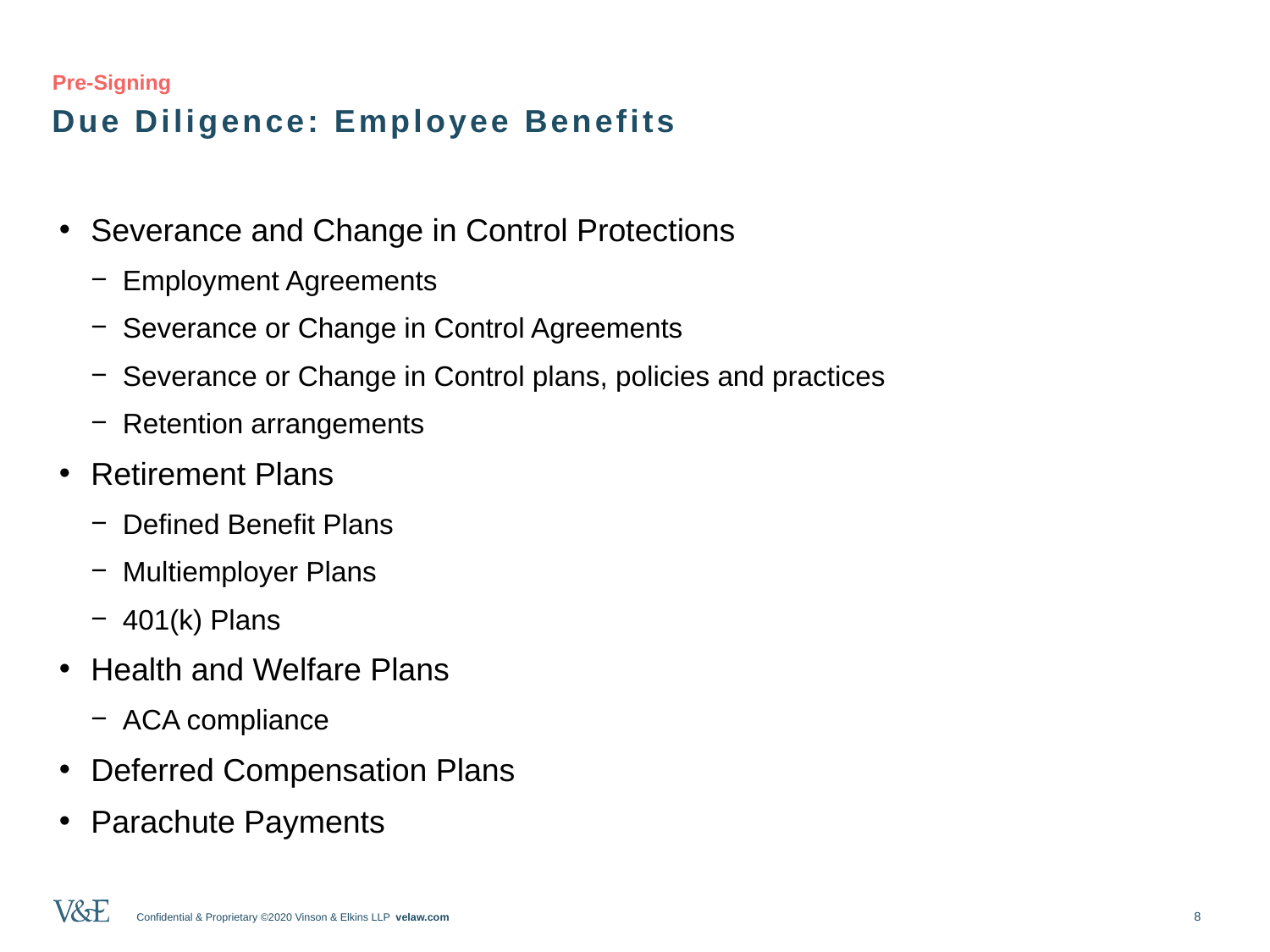

# Pre-Signing
Due Diligence: Employee Benefits
Severance and Change in Control Protections
Employment Agreements
Severance or Change in Control Agreements
Severance or Change in Control plans, policies and practices
Retention arrangements
Retirement Plans
Defined Benefit Plans
Multiemployer Plans
401(k) Plans
Health and Welfare Plans
ACA compliance
Deferred Compensation Plans
Parachute Payments